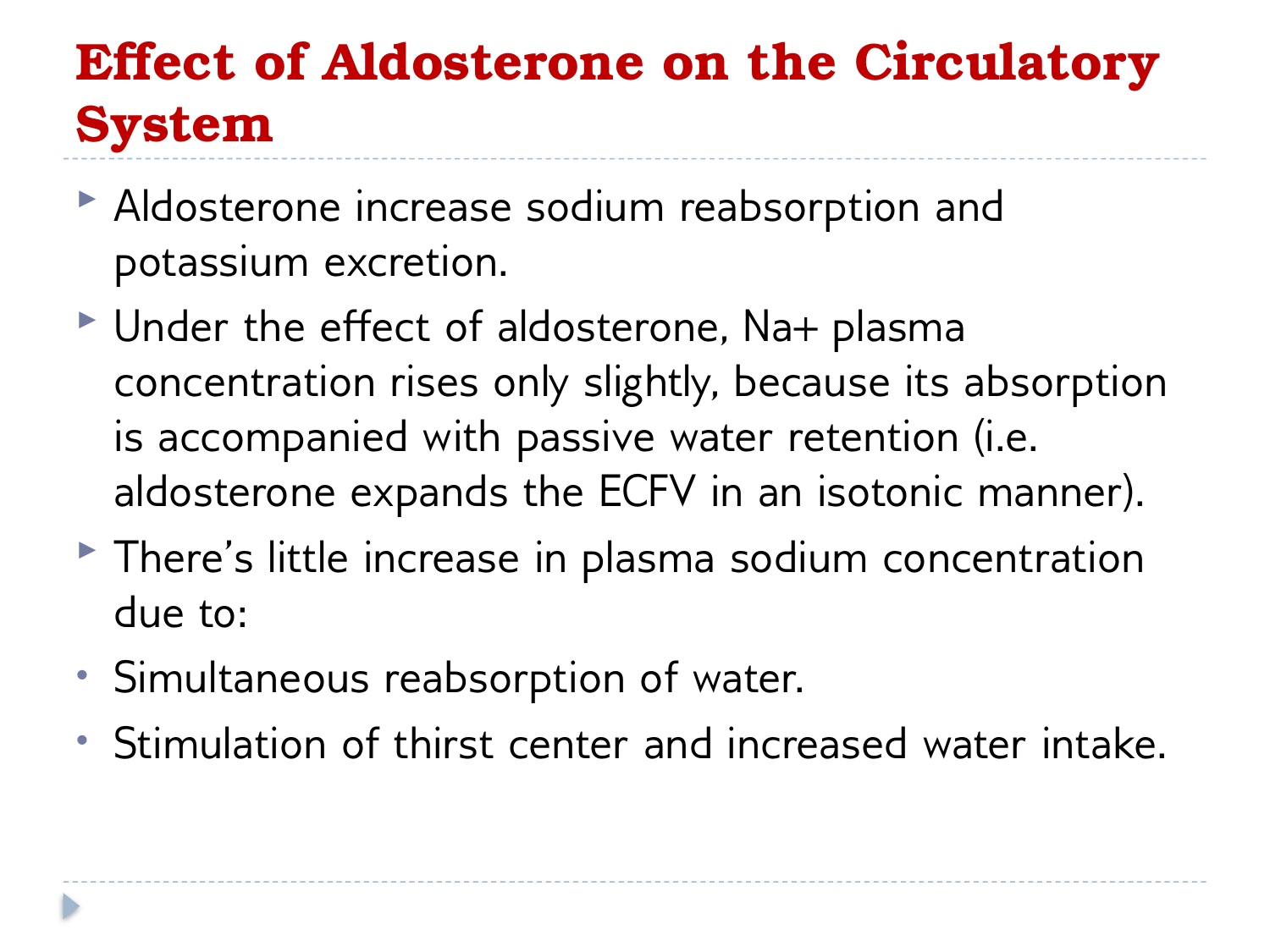

# Effect of Aldosterone on the Circulatory System
Aldosterone increase sodium reabsorption and potassium excretion.
Under the effect of aldosterone, Na+ plasma concentration rises only slightly, because its absorption is accompanied with passive water retention (i.e. aldosterone expands the ECFV in an isotonic manner).
There’s little increase in plasma sodium concentration due to:
Simultaneous reabsorption of water.
Stimulation of thirst center and increased water intake.